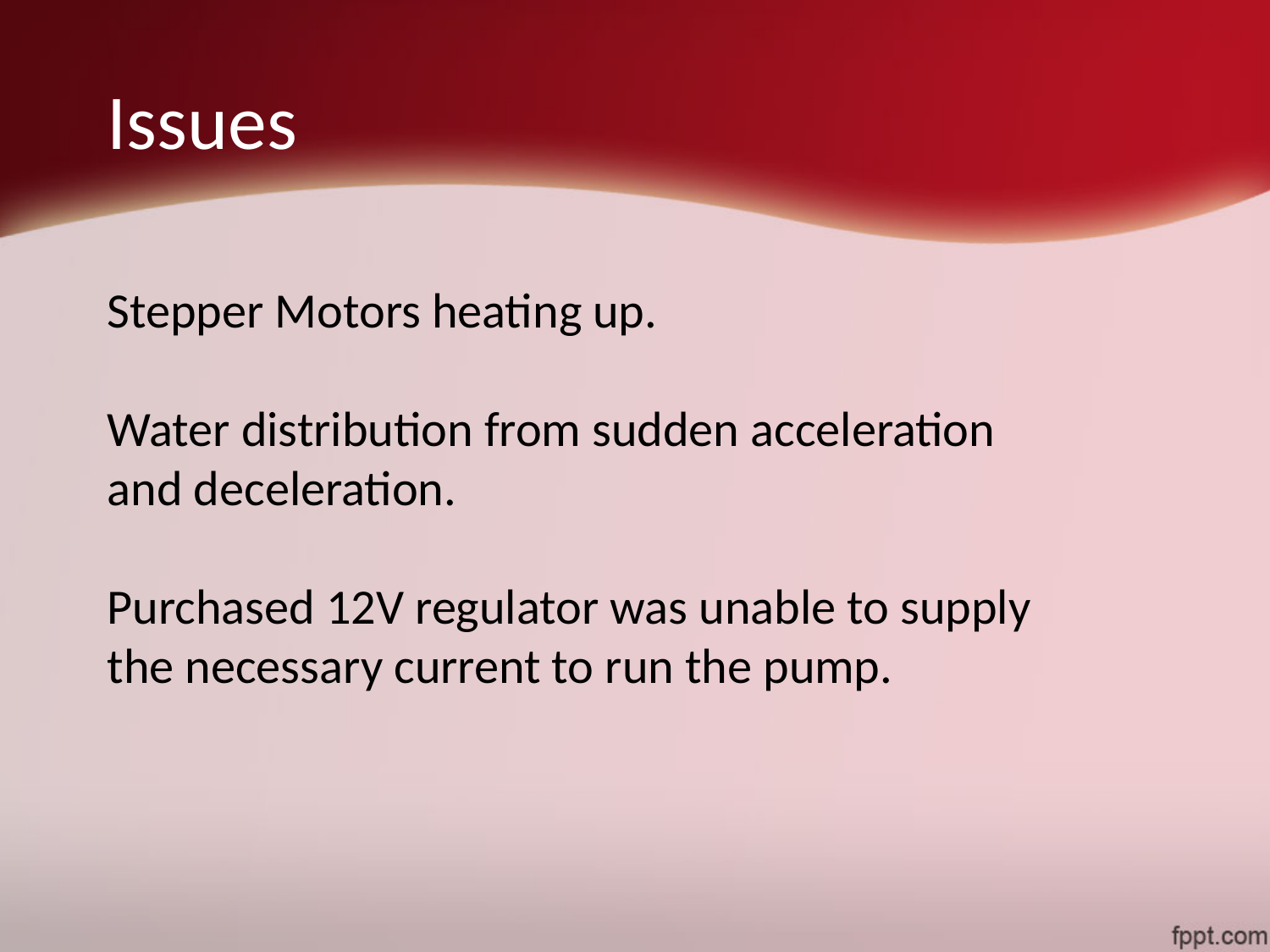

# Issues
Stepper Motors heating up.

Water distribution from sudden acceleration and deceleration.

Purchased 12V regulator was unable to supply the necessary current to run the pump.